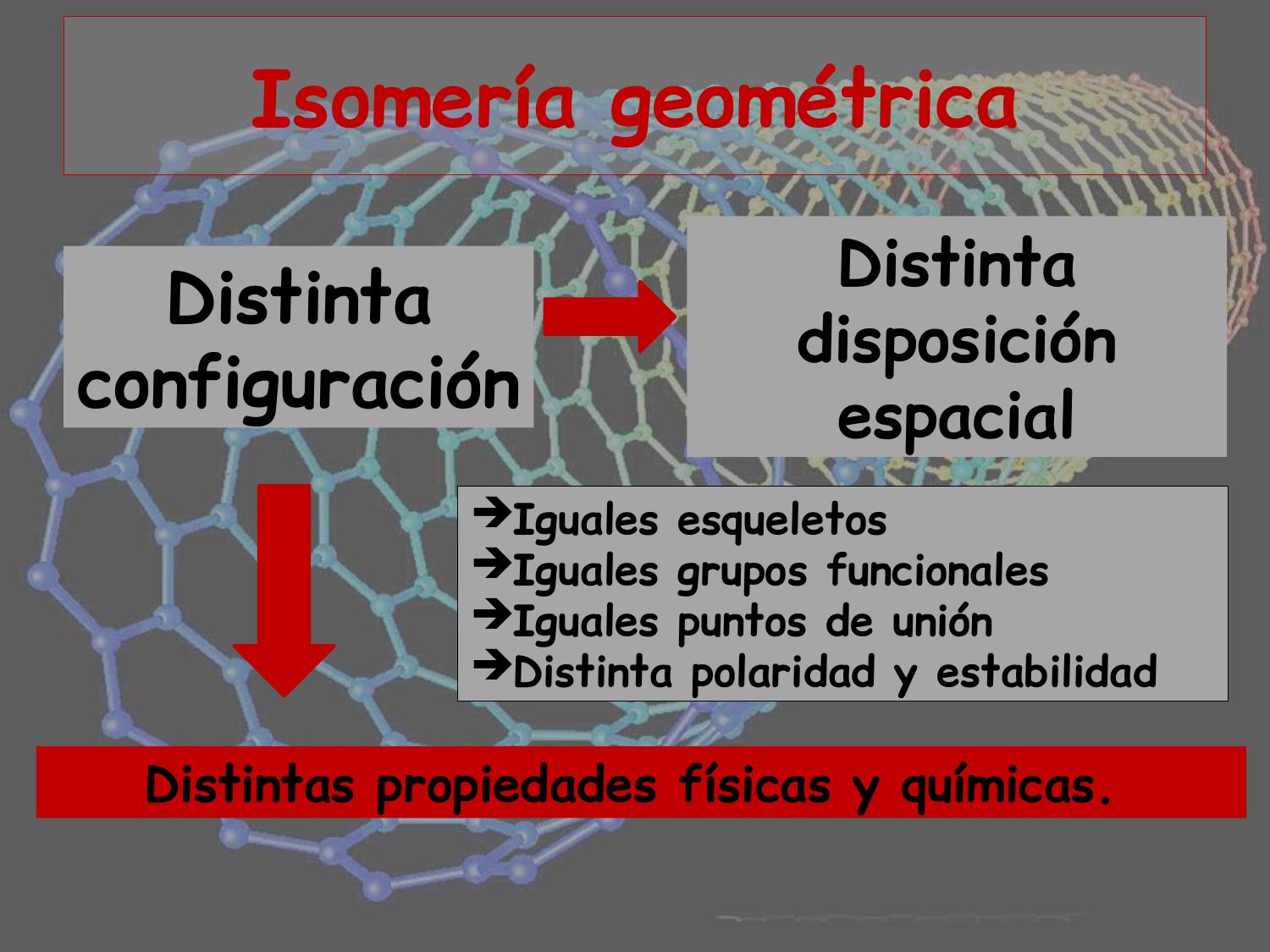

# Isomería geométrica
Distinta disposición espacial
Distinta configuración

Iguales esqueletos
Iguales grupos funcionales
Iguales puntos de unión
Distinta polaridad y estabilidad
Distintas propiedades físicas y químicas.